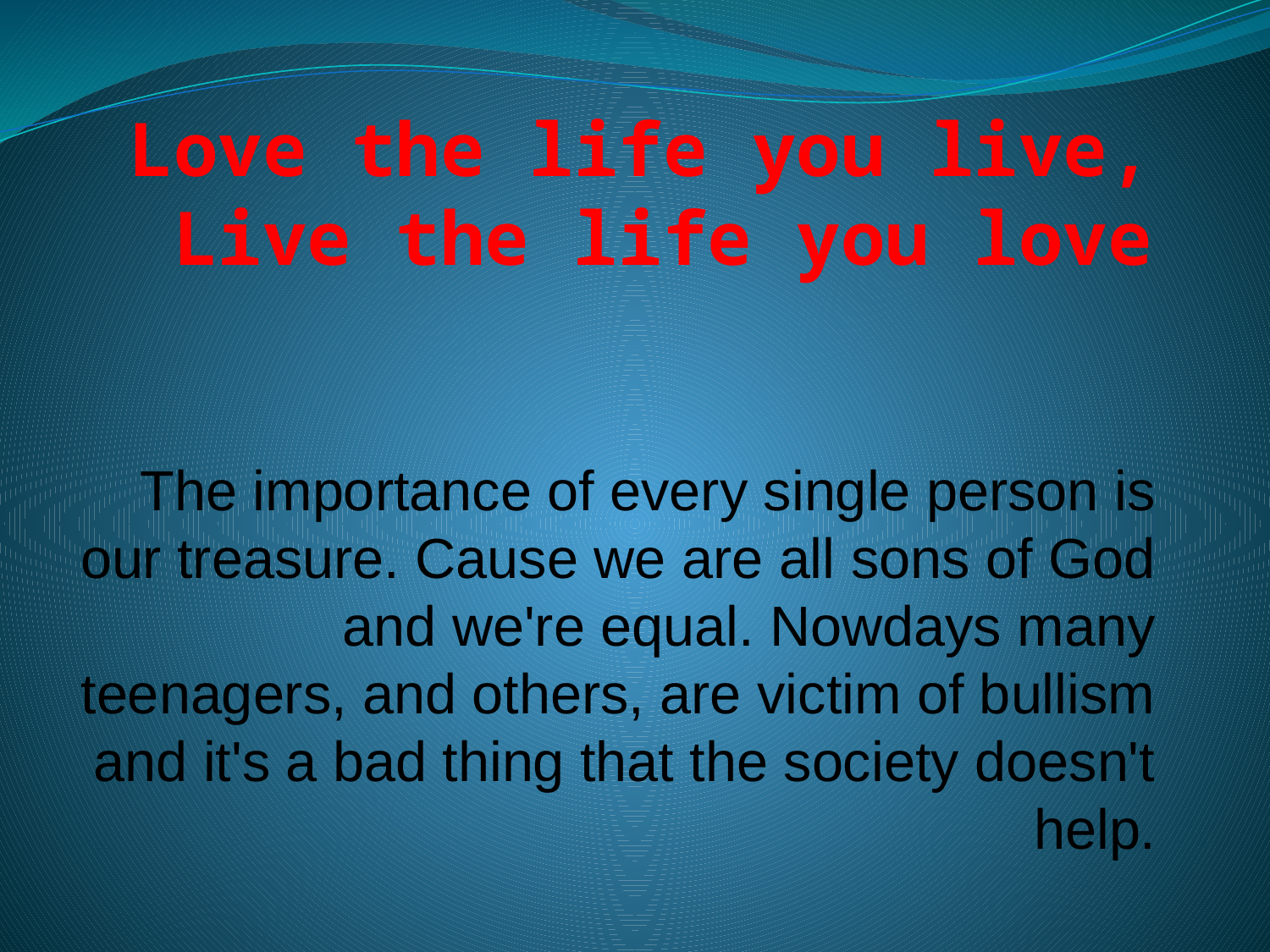

# Love the life you live, Live the life you love
The importance of every single person is our treasure. Cause we are all sons of God and we're equal. Nowdays many teenagers, and others, are victim of bullism and it's a bad thing that the society doesn't help.